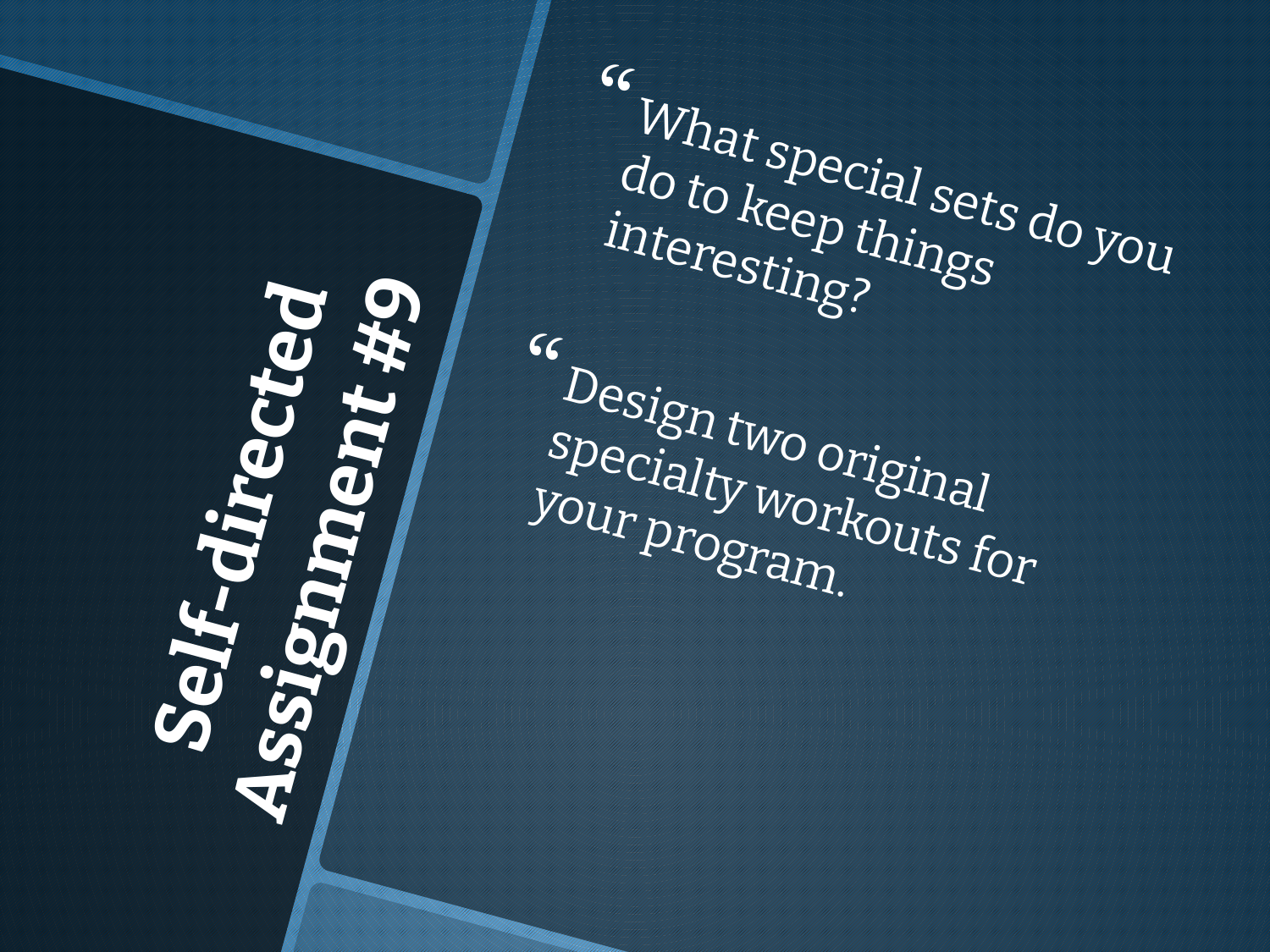

What special sets do you do to keep things interesting?

Design two original specialty workouts for your program.

# Self-directed Assignment #9